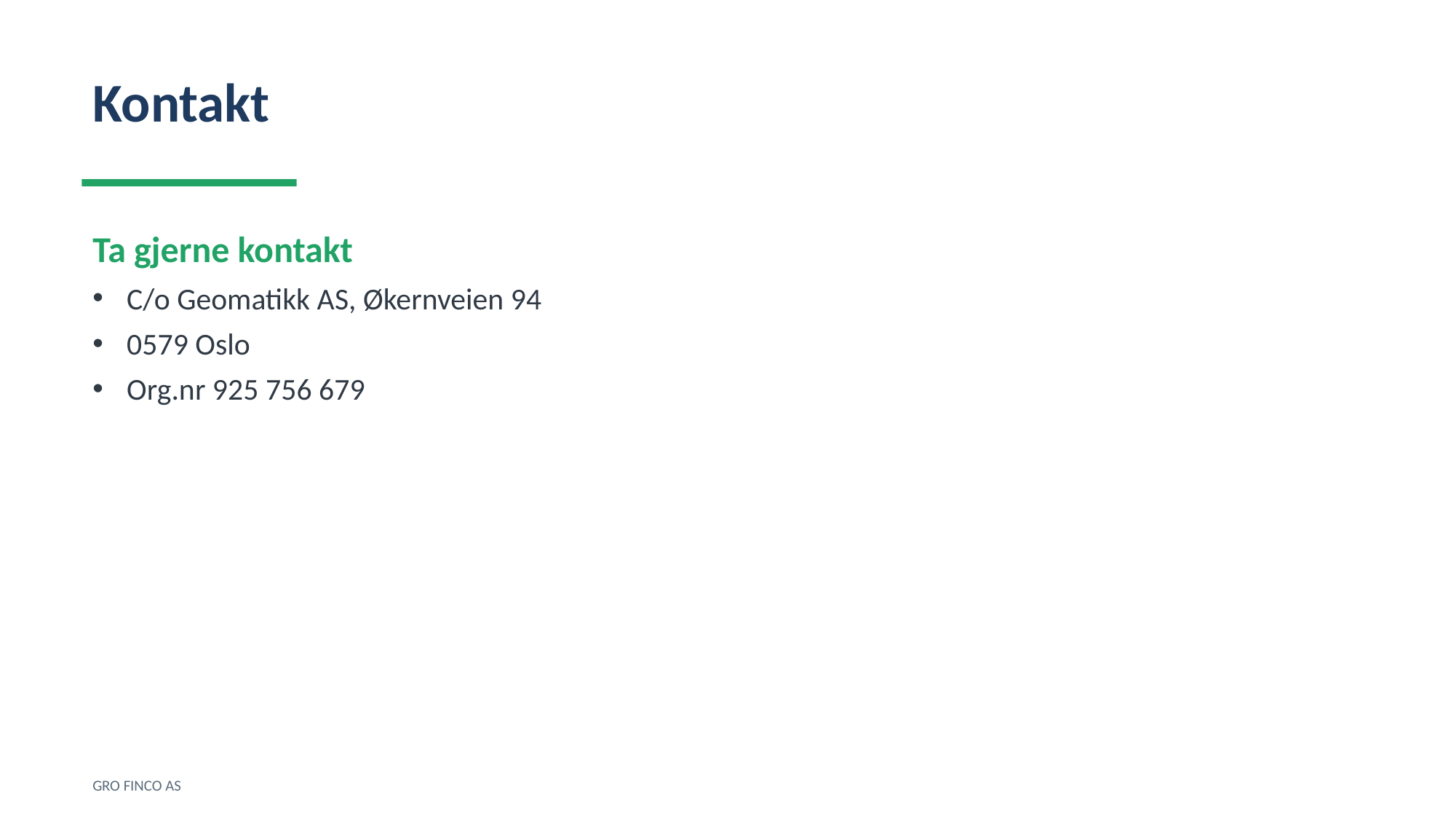

Kontakt

Ta gjerne kontakt
C/o Geomatikk AS, Økernveien 94
0579 Oslo
Org.nr 925 756 679
GRO FINCO AS